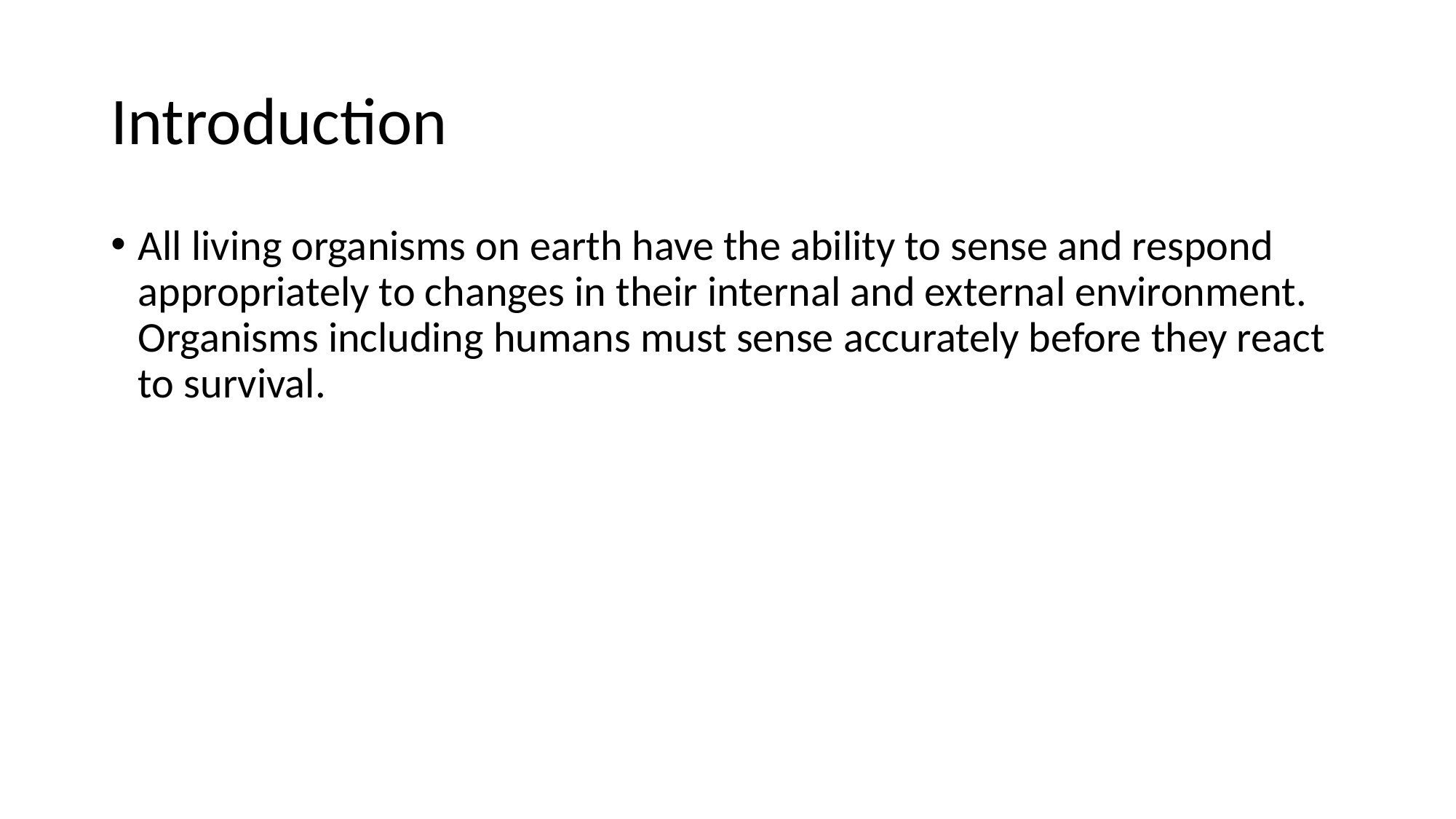

# Introduction
All living organisms on earth have the ability to sense and respond appropriately to changes in their internal and external environment. Organisms including humans must sense accurately before they react to survival.